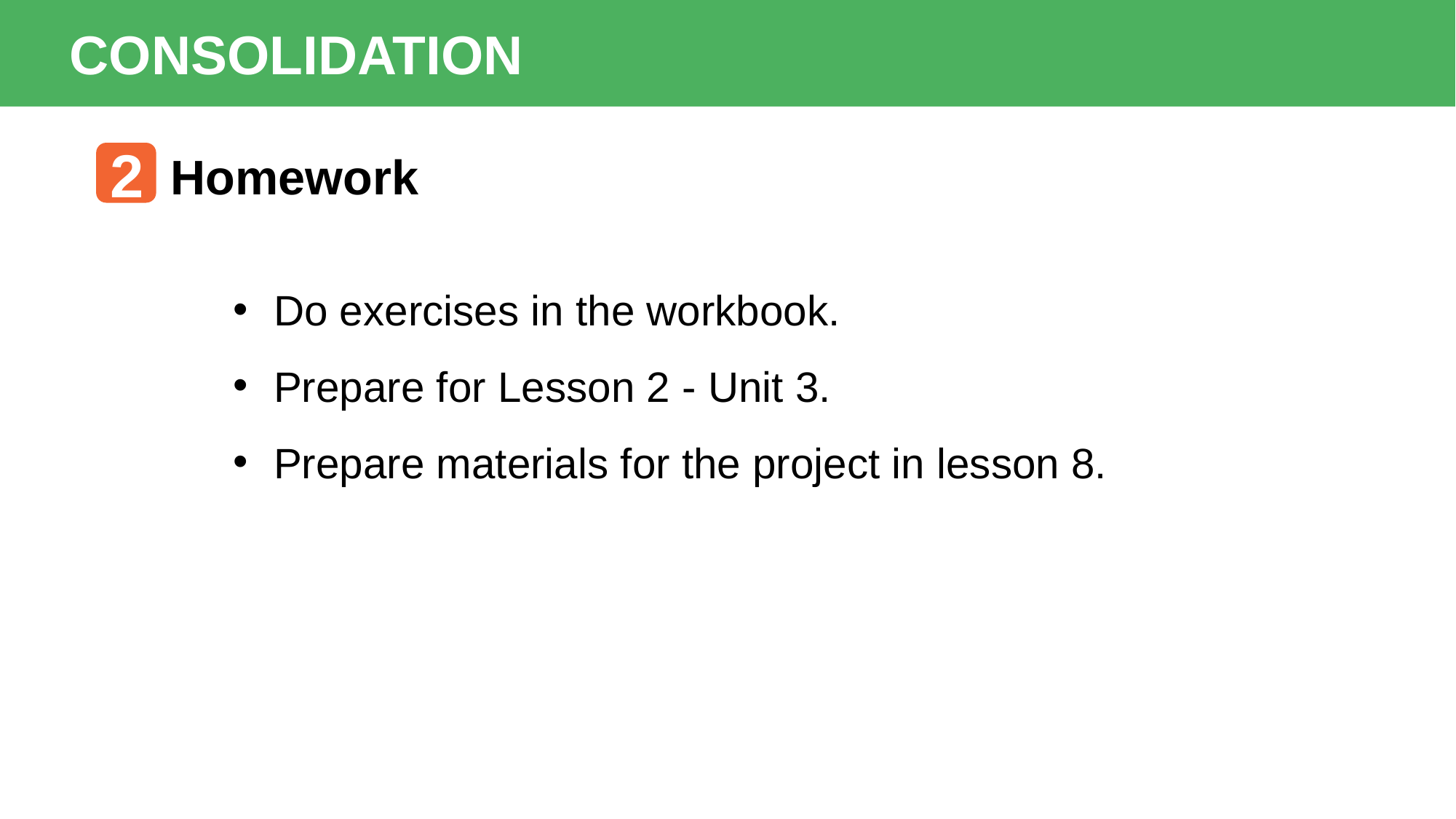

CONSOLIDATION
2
Homework

Do exercises in the workbook.
Prepare for Lesson 2 - Unit 3.
Prepare materials for the project in lesson 8.